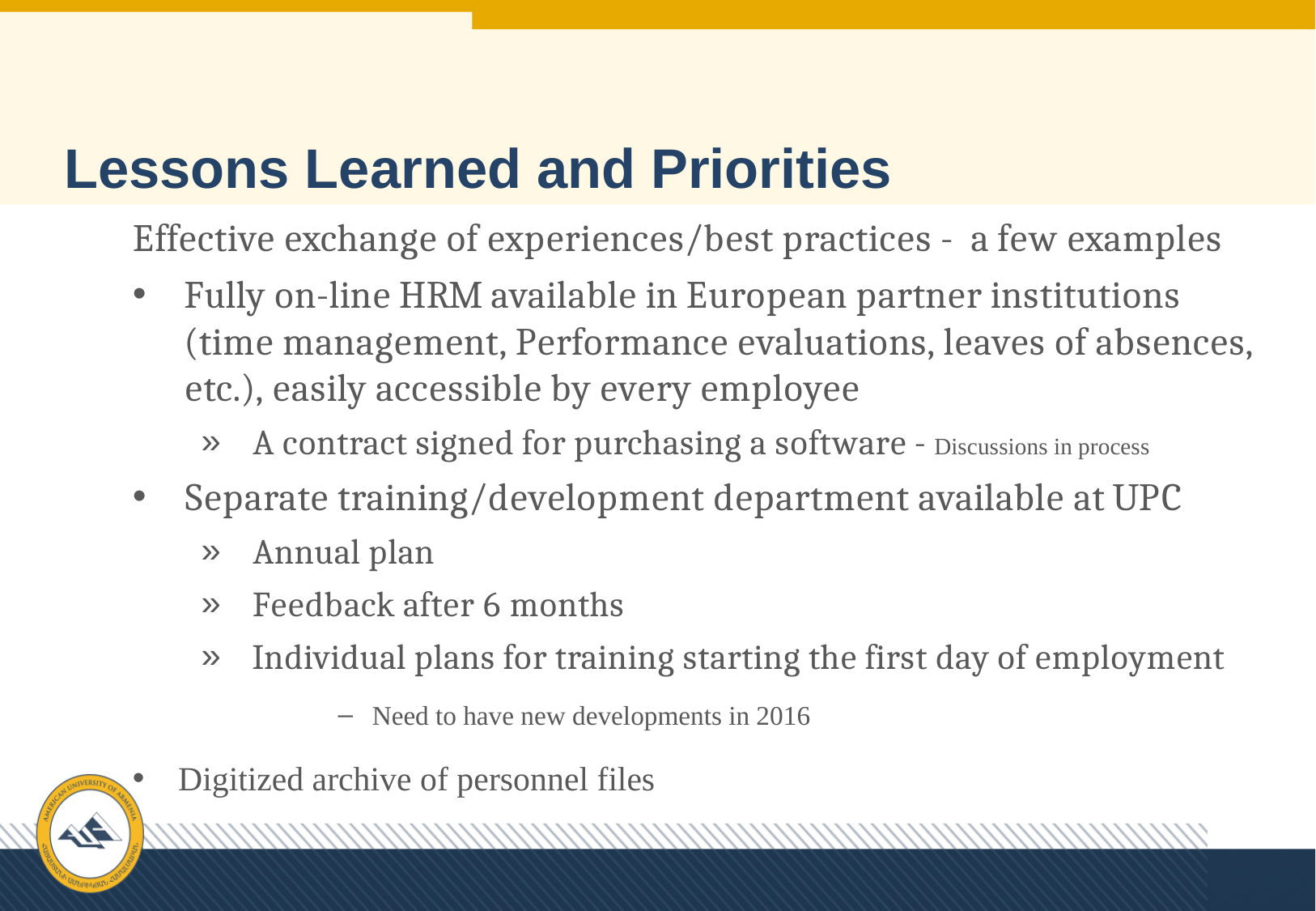

# Lessons Learned and Priorities
Effective exchange of experiences/best practices -  a few examples
Fully on-line HRM available in European partner institutions (time management, Performance evaluations, leaves of absences, etc.), easily accessible by every employee
A contract signed for purchasing a software - Discussions in process
Separate training/development department available at UPC
Annual plan
Feedback after 6 months
Individual plans for training starting the first day of employment
Need to have new developments in 2016
Digitized archive of personnel files